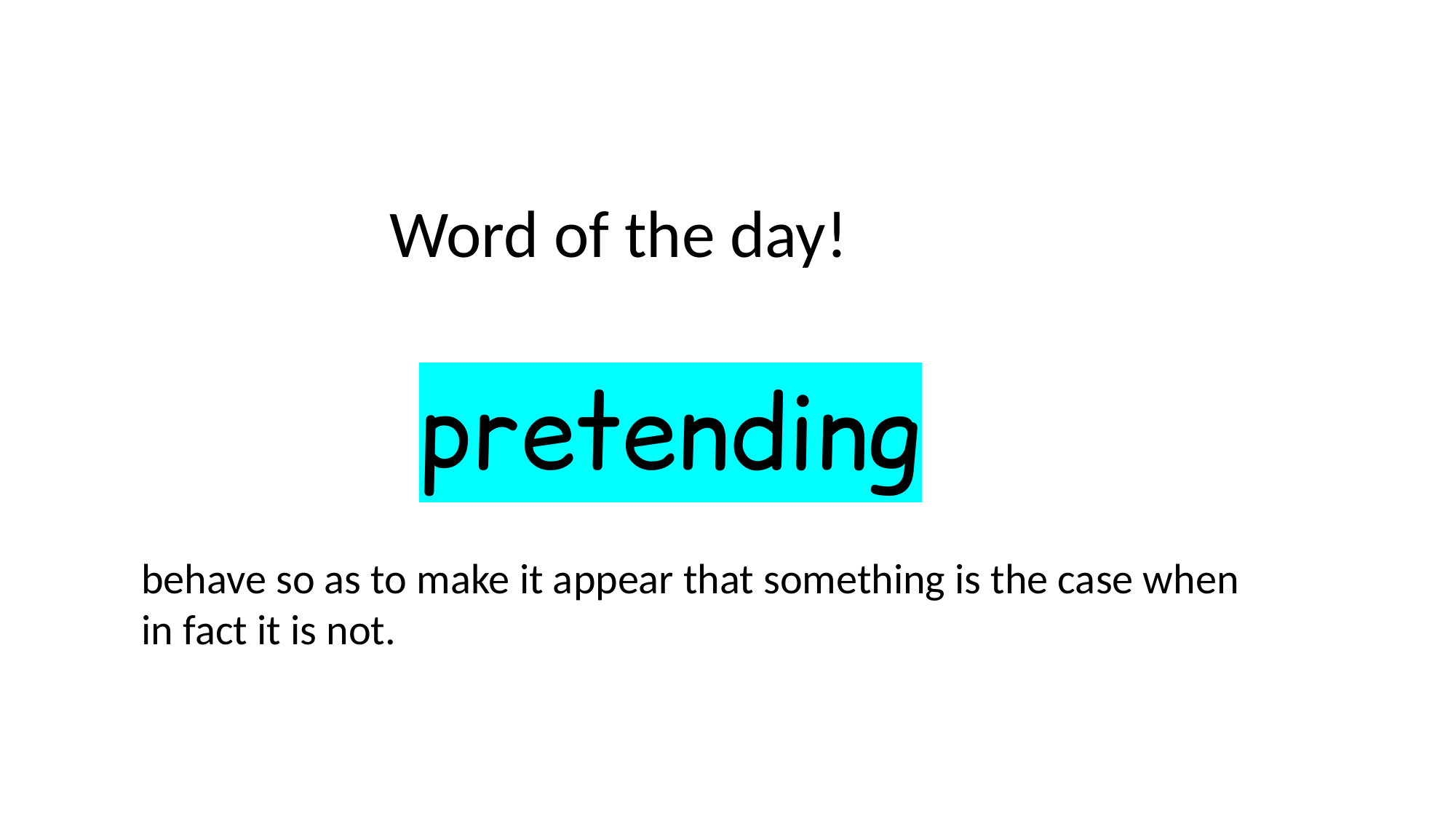

Word of the day!
pretending

behave so as to make it appear that something is the case when in fact it is not.